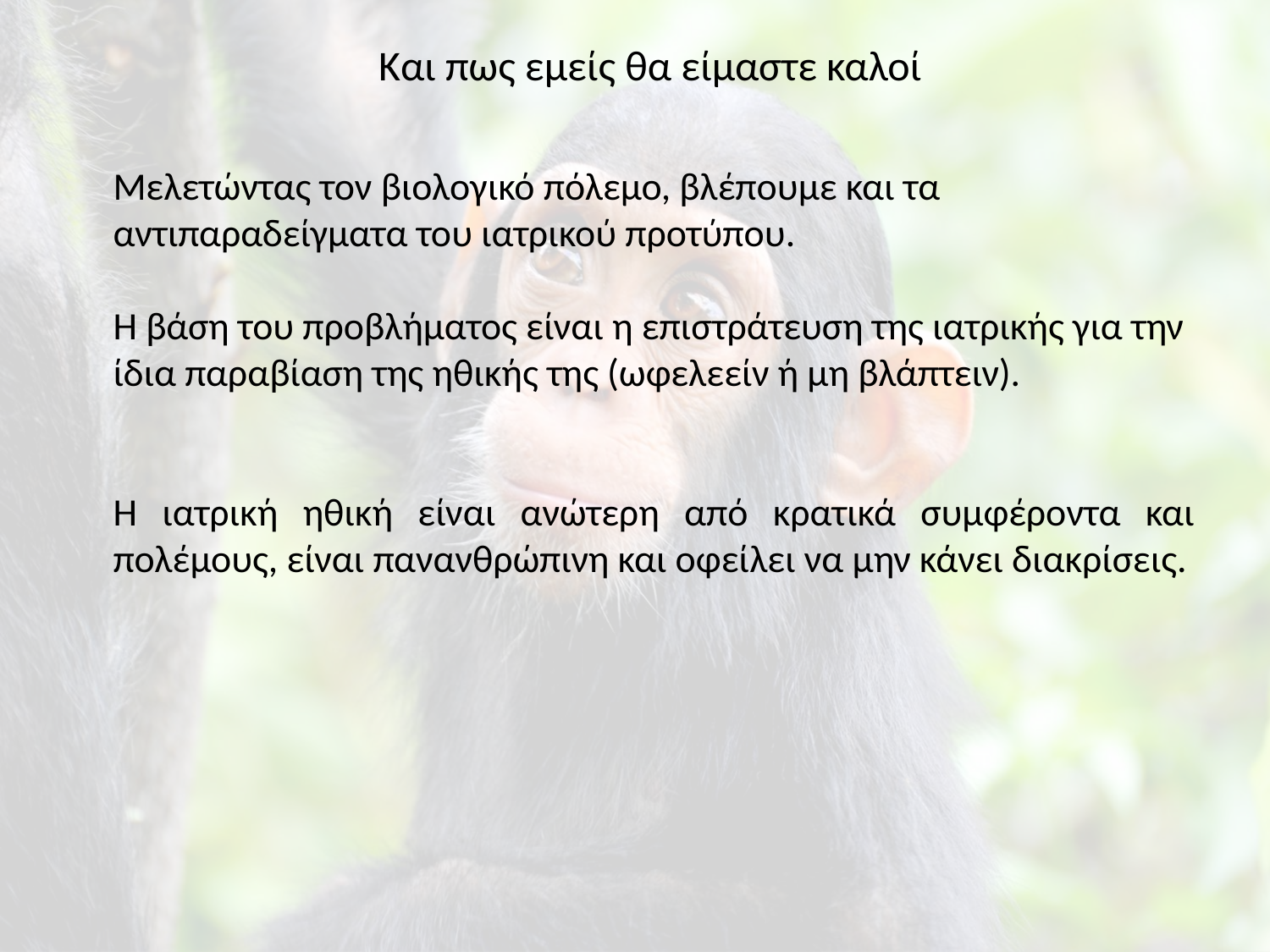

Και πως εμείς θα είμαστε καλοί
Μελετώντας τον βιολογικό πόλεμο, βλέπουμε και τα αντιπαραδείγματα του ιατρικού προτύπου.

Η βάση του προβλήματος είναι η επιστράτευση της ιατρικής για την ίδια παραβίαση της ηθικής της (ωφελεείν ή μη βλάπτειν).

Η ιατρική ηθική είναι ανώτερη από κρατικά συμφέροντα και πολέμους, είναι πανανθρώπινη και οφείλει να μην κάνει διακρίσεις.

#